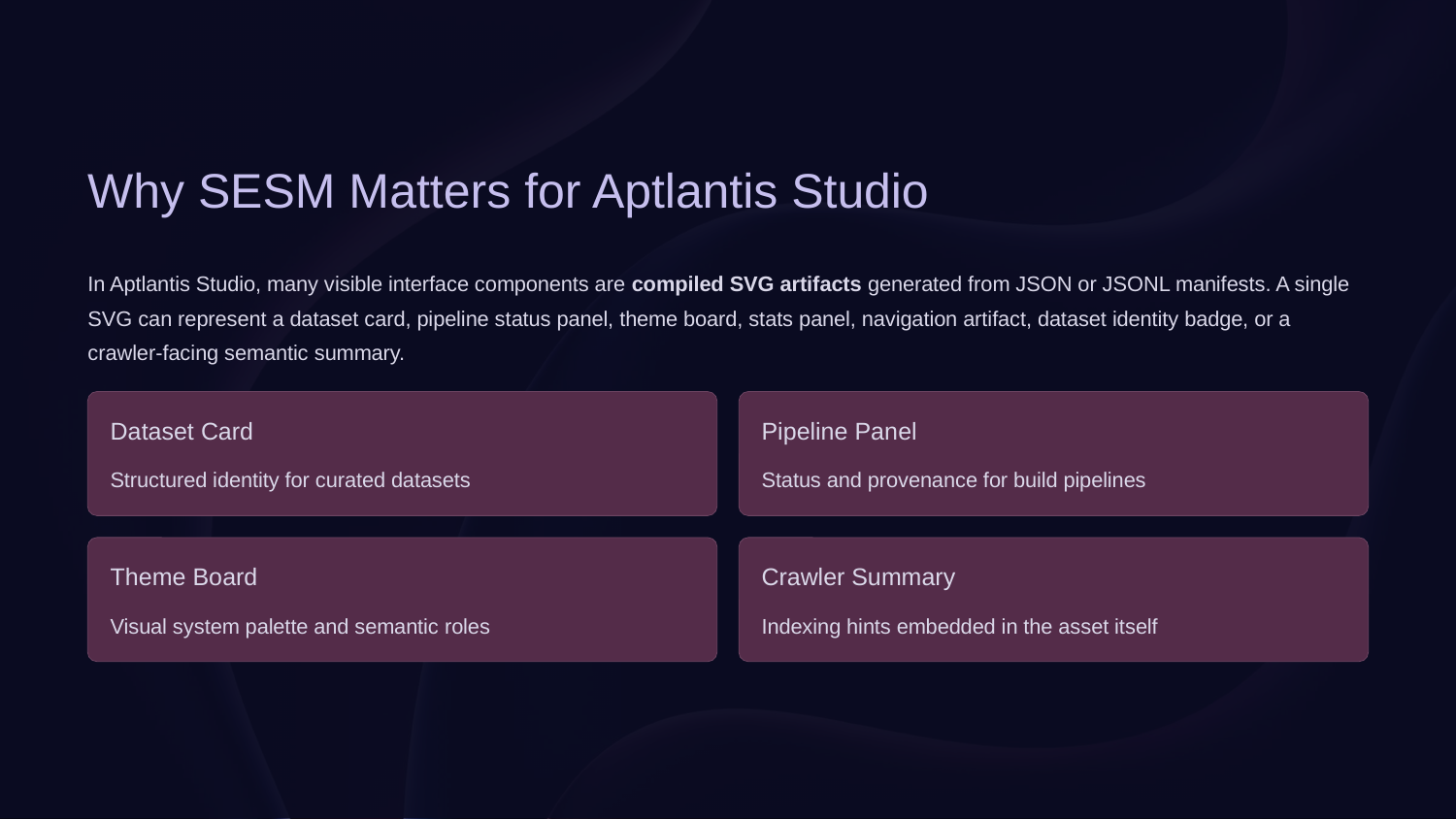

Why SESM Matters for Aptlantis Studio
In Aptlantis Studio, many visible interface components are compiled SVG artifacts generated from JSON or JSONL manifests. A single SVG can represent a dataset card, pipeline status panel, theme board, stats panel, navigation artifact, dataset identity badge, or a crawler-facing semantic summary.

Dataset Card
Pipeline Panel
Structured identity for curated datasets
Status and provenance for build pipelines

Theme Board
Crawler Summary
Visual system palette and semantic roles
Indexing hints embedded in the asset itself